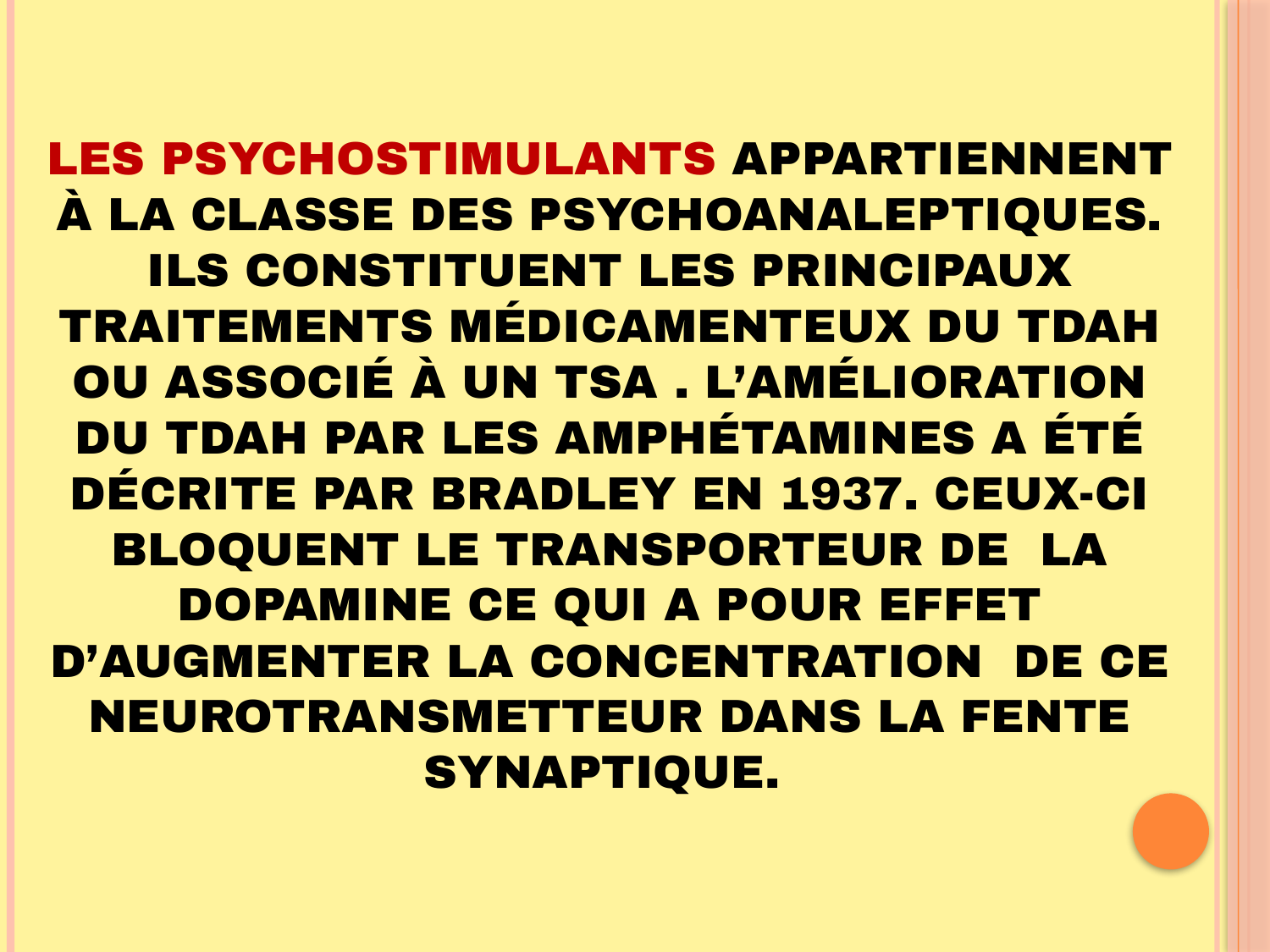

# LES PSYCHOSTIMULANTS APPARTIENNENT À LA CLASSE DES PSYCHOANALEPTIQUES. ILS CONSTITUENT LES PRINCIPAUX TRAITEMENTS MÉDICAMENTEUX DU TDAH OU ASSOCIÉ À UN TSA . L’AMÉLIORATION DU TDAH PAR LES AMPHÉTAMINES A ÉTÉ DÉCRITE PAR BRADLEY EN 1937. CEUX-CI BLOQUENT LE TRANSPORTEUR DE  LA DOPAMINE CE QUI A POUR EFFET D’AUGMENTER LA CONCENTRATION  DE CE NEUROTRANSMETTEUR DANS LA FENTE SYNAPTIQUE.